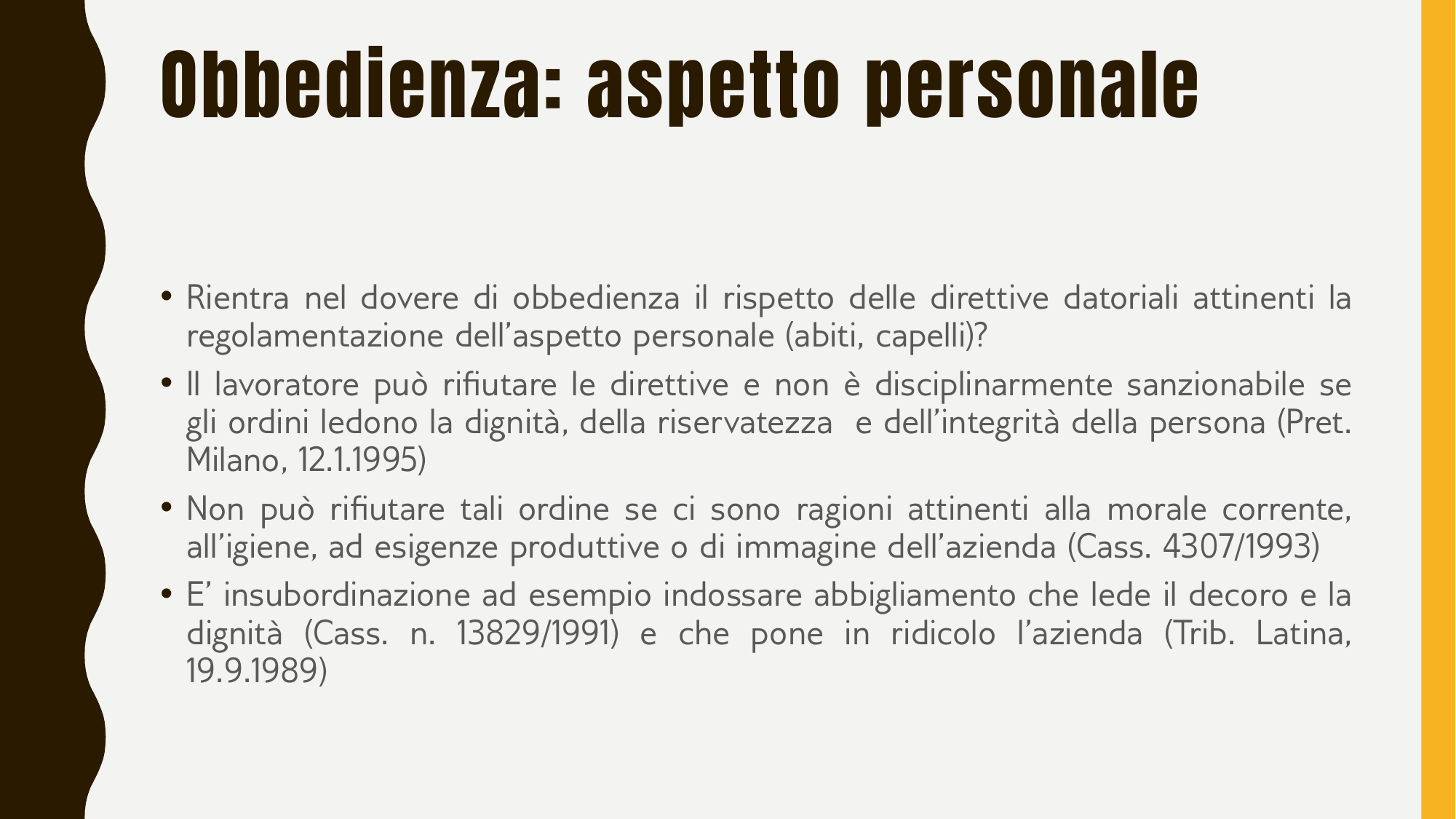

Obbedienza: aspetto personale
Rientra nel dovere di obbedienza il rispetto delle direttive datoriali attinenti la regolamentazione dell’aspetto personale (abiti, capelli)?
Il lavoratore può rifiutare le direttive e non è disciplinarmente sanzionabile se gli ordini ledono la dignità, della riservatezza  e dell’integrità della persona (Pret. Milano, 12.1.1995)
Non può rifiutare tali ordine se ci sono ragioni attinenti alla morale corrente, all’igiene, ad esigenze produttive o di immagine dell’azienda (Cass. 4307/1993)
E’ insubordinazione ad esempio indossare abbigliamento che lede il decoro e la dignità (Cass. n. 13829/1991) e che pone in ridicolo l’azienda (Trib. Latina, 19.9.1989)